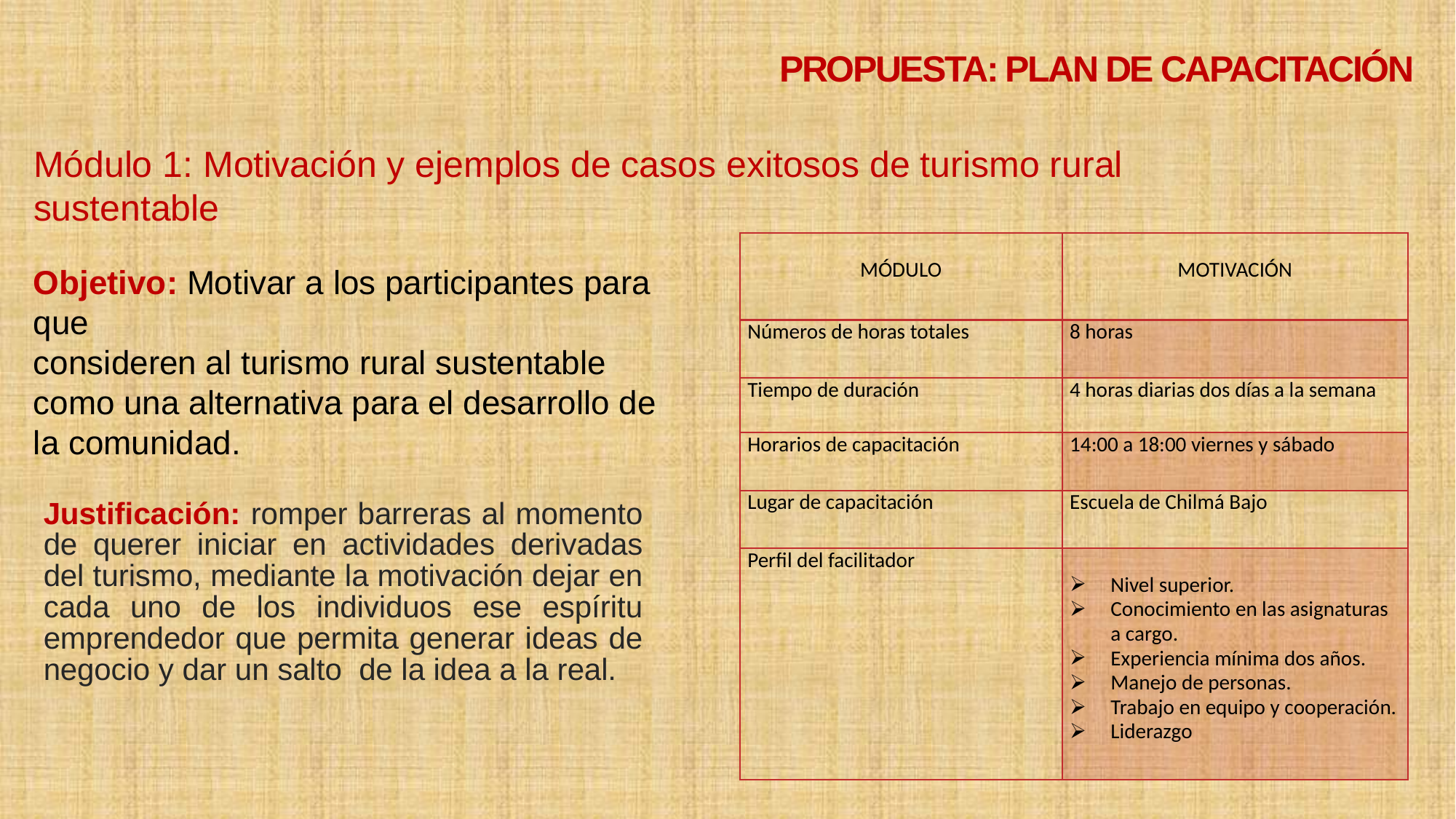

# PROPUESTA: PLAN DE CAPACITACIÓN
Módulo 1: Motivación y ejemplos de casos exitosos de turismo rural sustentable
| MÓDULO | MOTIVACIÓN |
| --- | --- |
| Números de horas totales | 8 horas |
| Tiempo de duración | 4 horas diarias dos días a la semana |
| Horarios de capacitación | 14:00 a 18:00 viernes y sábado |
| Lugar de capacitación | Escuela de Chilmá Bajo |
| Perfil del facilitador | Nivel superior. Conocimiento en las asignaturas a cargo. Experiencia mínima dos años. Manejo de personas. Trabajo en equipo y cooperación. Liderazgo |
Objetivo: Motivar a los participantes para que
consideren al turismo rural sustentable como una alternativa para el desarrollo de la comunidad.
Justificación: romper barreras al momento de querer iniciar en actividades derivadas del turismo, mediante la motivación dejar en cada uno de los individuos ese espíritu emprendedor que permita generar ideas de negocio y dar un salto  de la idea a la real.